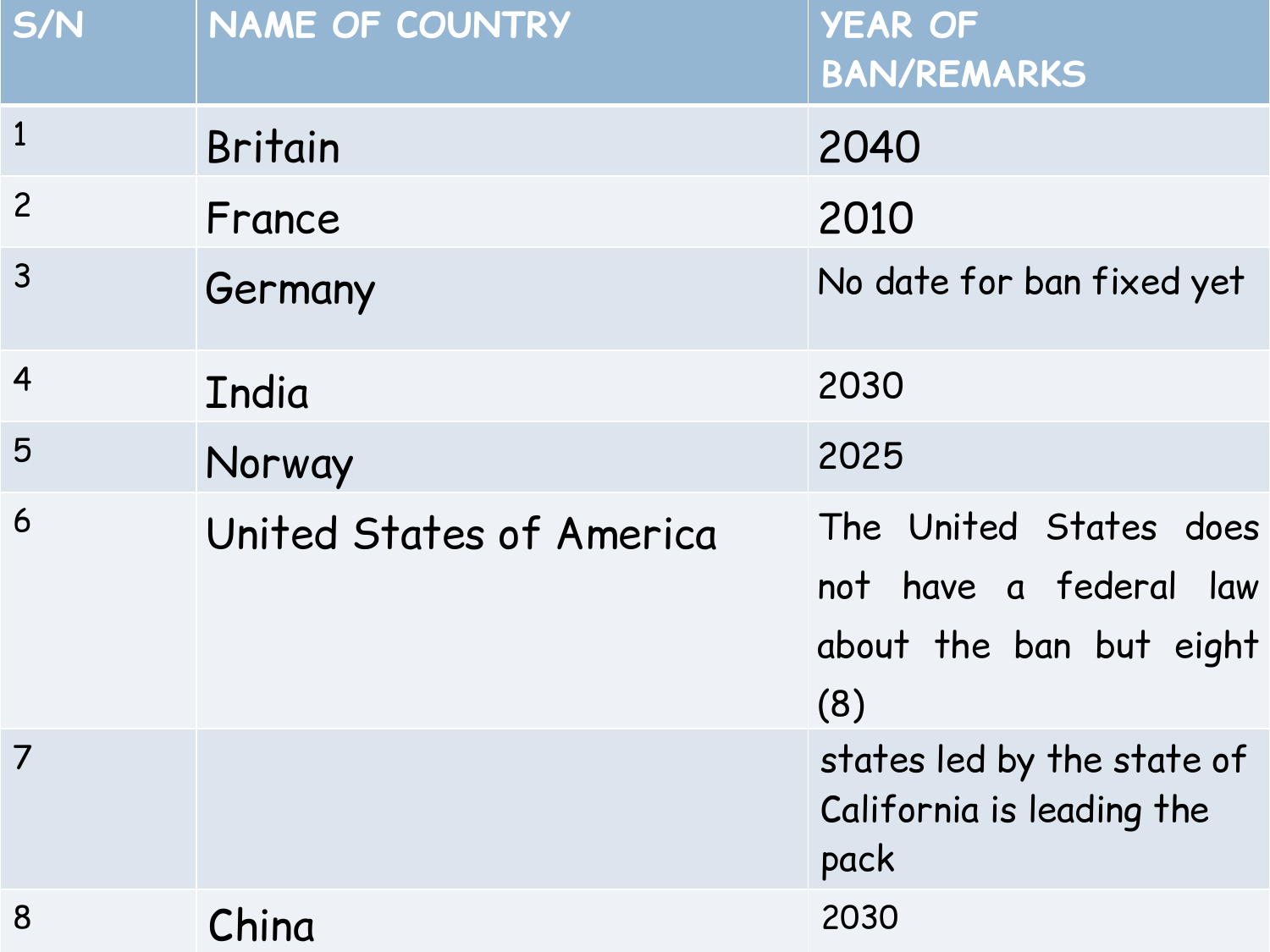

| S/N | NAME OF COUNTRY | YEAR OF BAN/REMARKS |
| --- | --- | --- |
| 1 | Britain | 2040 |
| 2 | France | 2010 |
| 3 | Germany | No date for ban fixed yet |
| 4 | India | 2030 |
| 5 | Norway | 2025 |
| 6 | United States of America | The United States does not have a federal law about the ban but eight (8) |
| 7 |  | states led by the state of California is leading the pack |
| 8 | China | 2030 |
| 9 | Japan | 2030 |
|  |  |  |